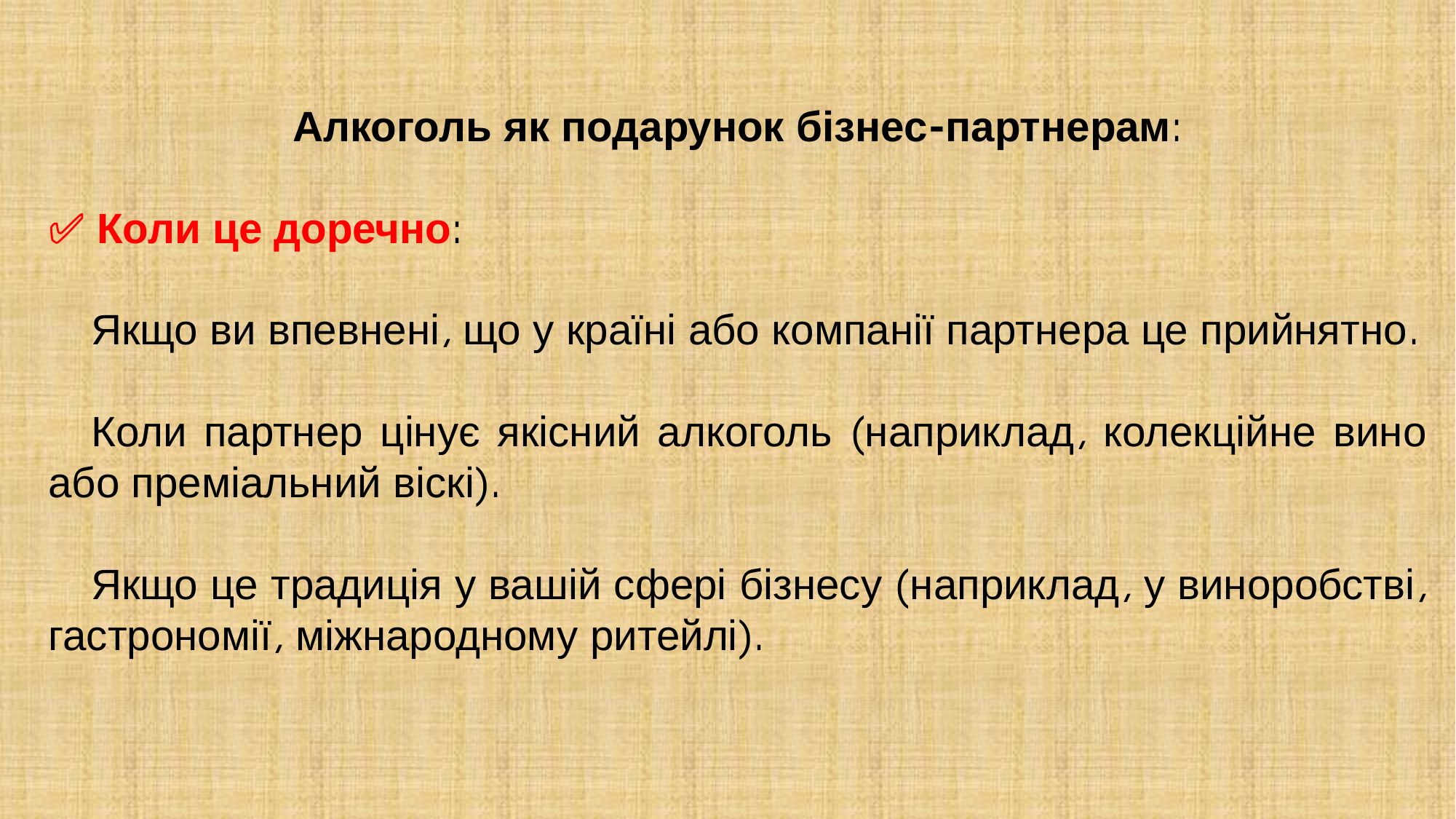

Алкоголь як подарунок бізнес-партнерам:

✅ Коли це доречно:

Якщо ви впевнені, що у країні або компанії партнера це прийнятно.

Коли партнер цінує якісний алкоголь (наприклад, колекційне вино або преміальний віскі).

Якщо це традиція у вашій сфері бізнесу (наприклад, у виноробстві, гастрономії, міжнародному ритейлі).